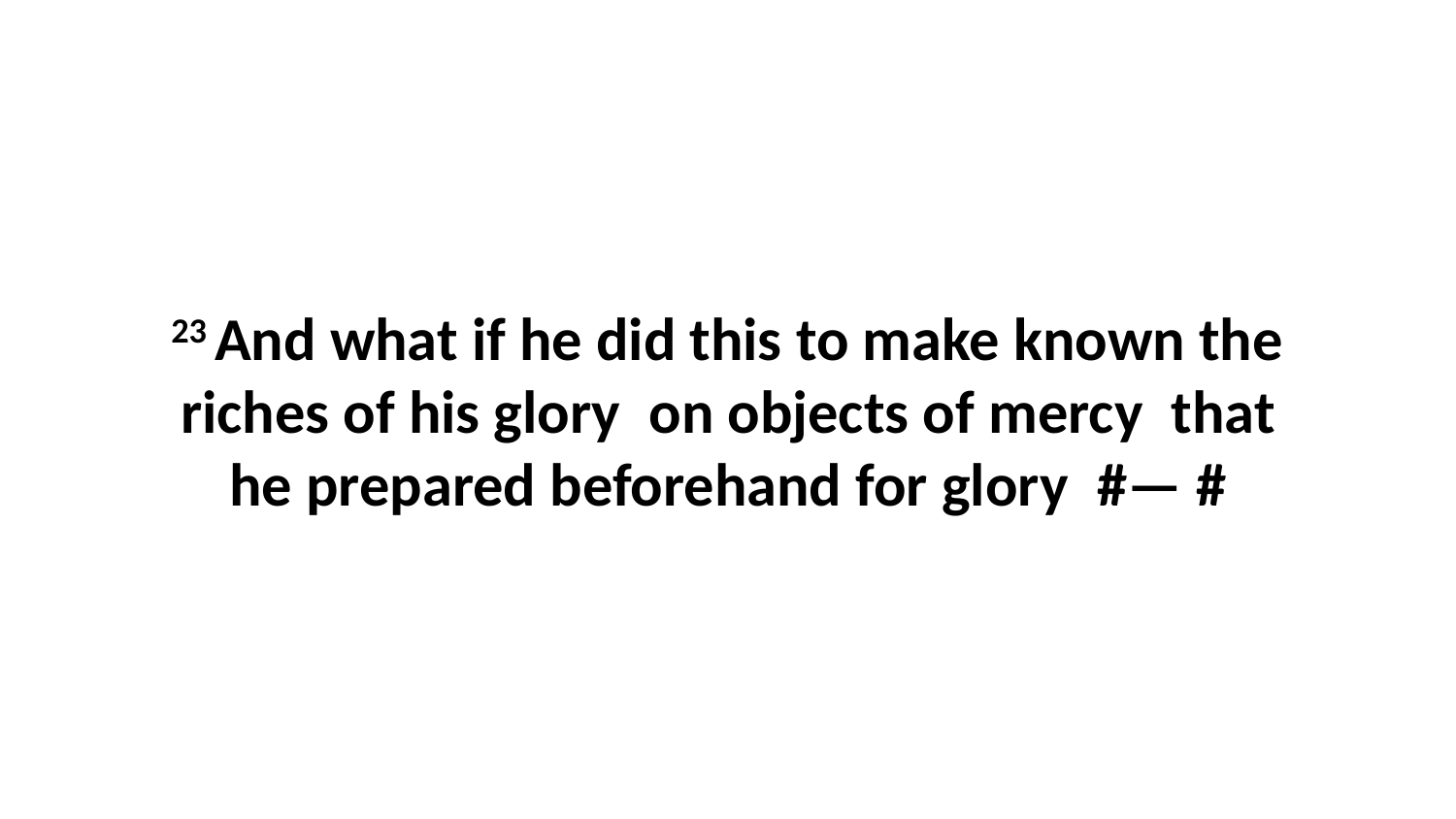

23 And what if he did this to make known the riches of his glory  on objects of mercy  that he prepared beforehand for glory  #— #